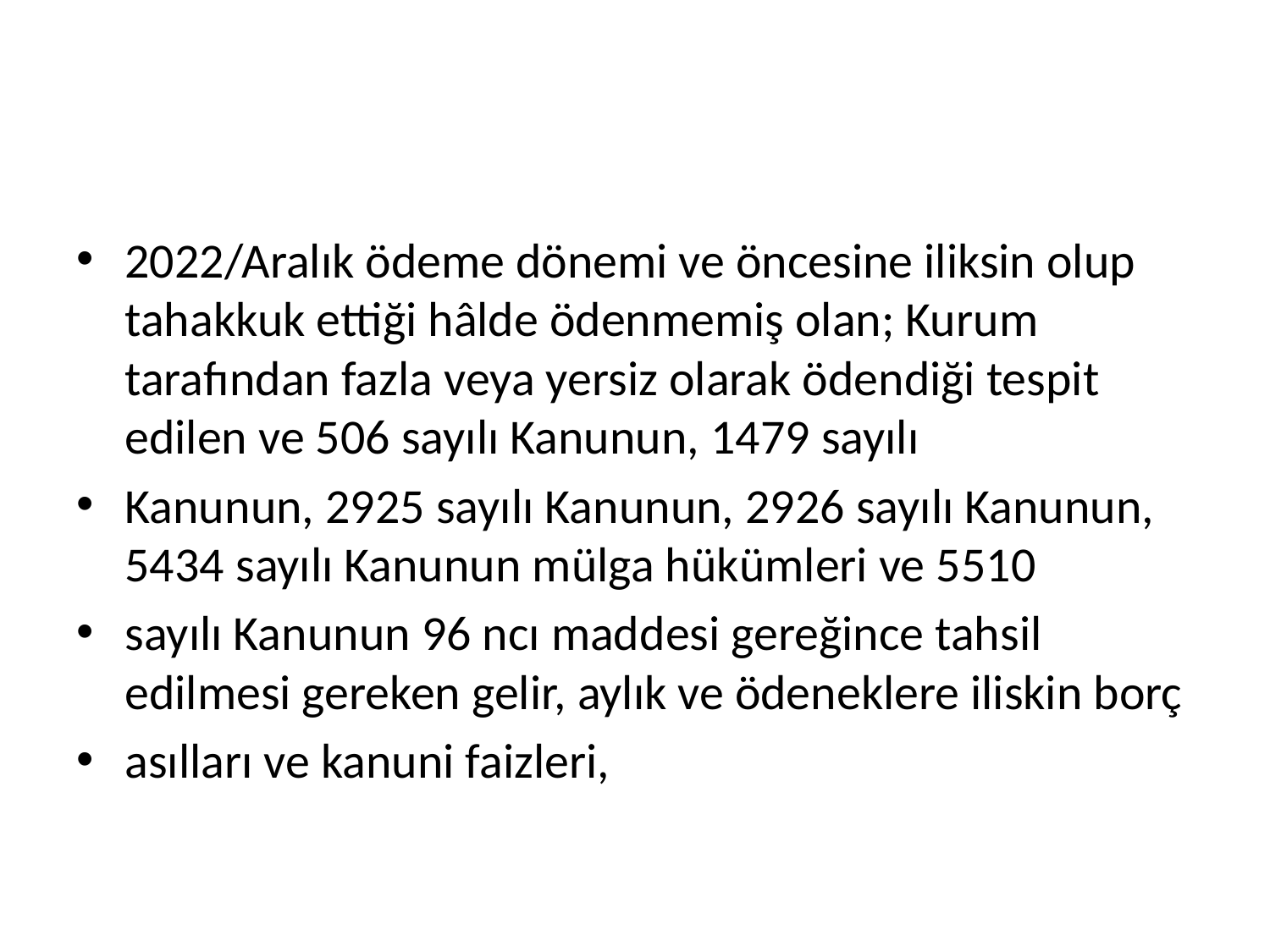

#
2022/Aralık ödeme dönemi ve öncesine iliksin olup tahakkuk ettiği hâlde ödenmemiş olan; Kurum tarafından fazla veya yersiz olarak ödendiği tespit edilen ve 506 sayılı Kanunun, 1479 sayılı
Kanunun, 2925 sayılı Kanunun, 2926 sayılı Kanunun, 5434 sayılı Kanunun mülga hükümleri ve 5510
sayılı Kanunun 96 ncı maddesi gereğince tahsil edilmesi gereken gelir, aylık ve ödeneklere iliskin borç
asılları ve kanuni faizleri,